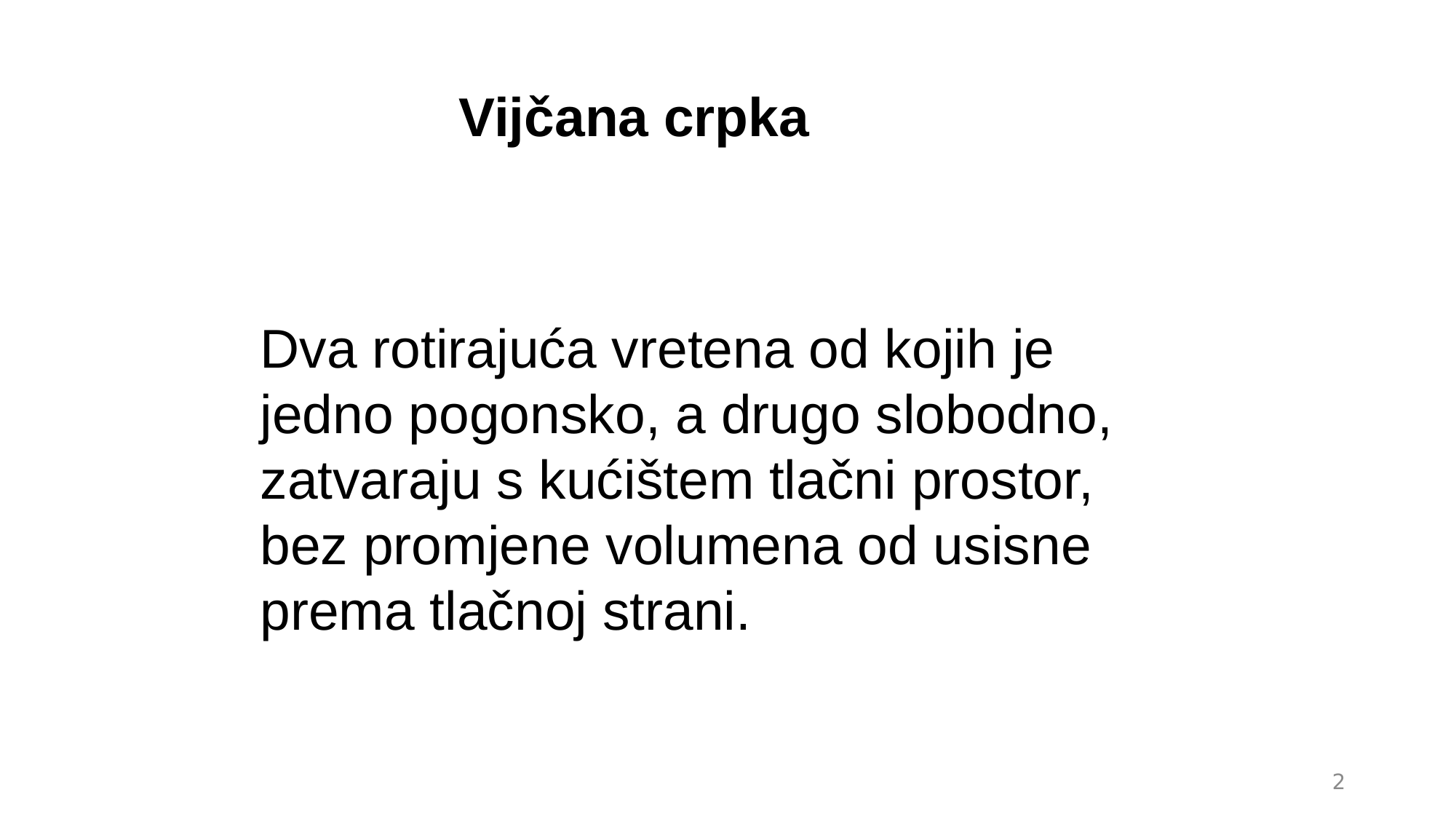

Vijčana crpka
Dva rotirajuća vretena od kojih je
jedno pogonsko, a drugo slobodno,
zatvaraju s kućištem tlačni prostor,
bez promjene volumena od usisne
prema tlačnoj strani.
2